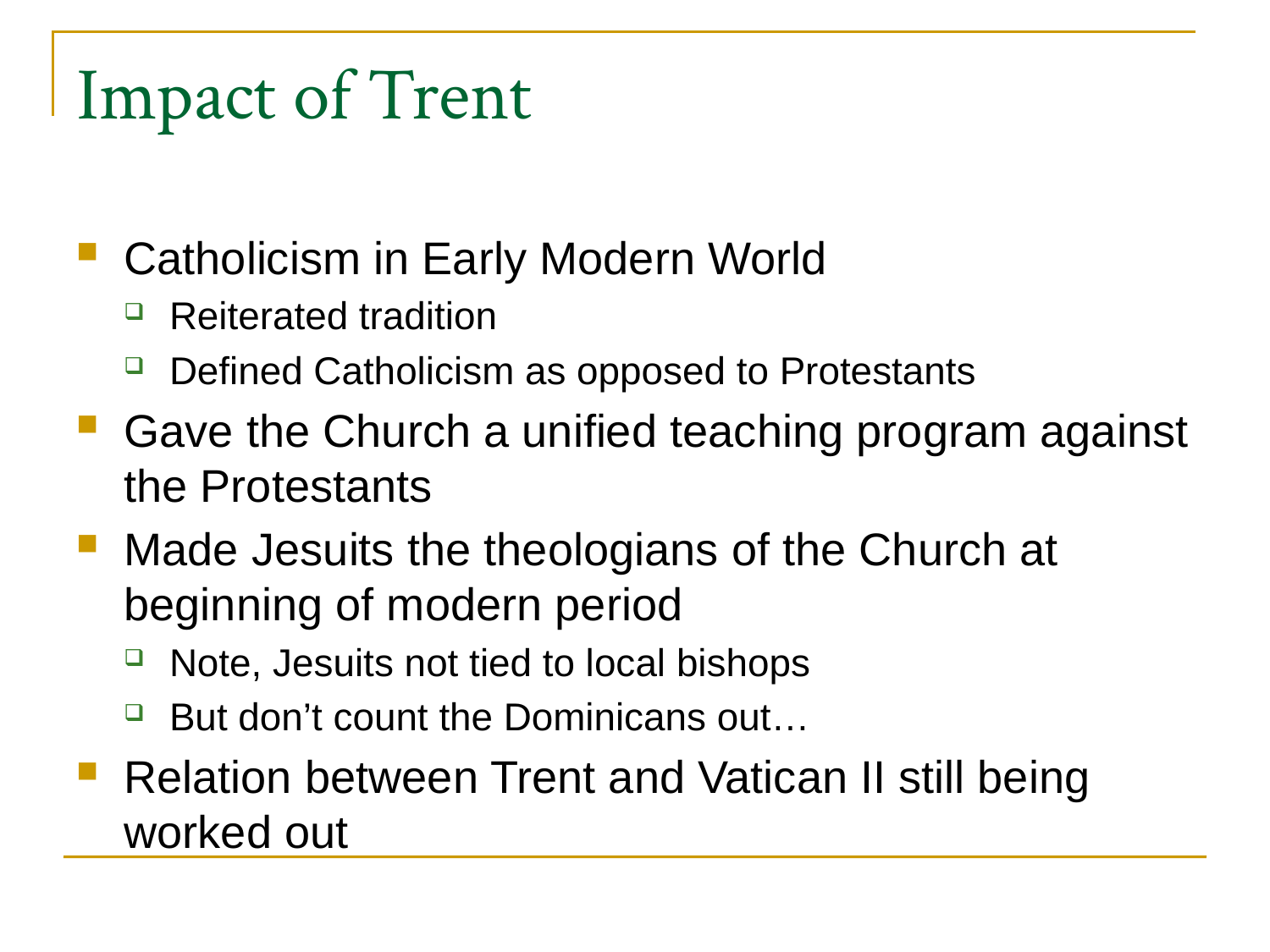

# Impact of Trent
Catholicism in Early Modern World
Reiterated tradition
Defined Catholicism as opposed to Protestants
Gave the Church a unified teaching program against the Protestants
Made Jesuits the theologians of the Church at beginning of modern period
Note, Jesuits not tied to local bishops
But don’t count the Dominicans out…
Relation between Trent and Vatican II still being worked out